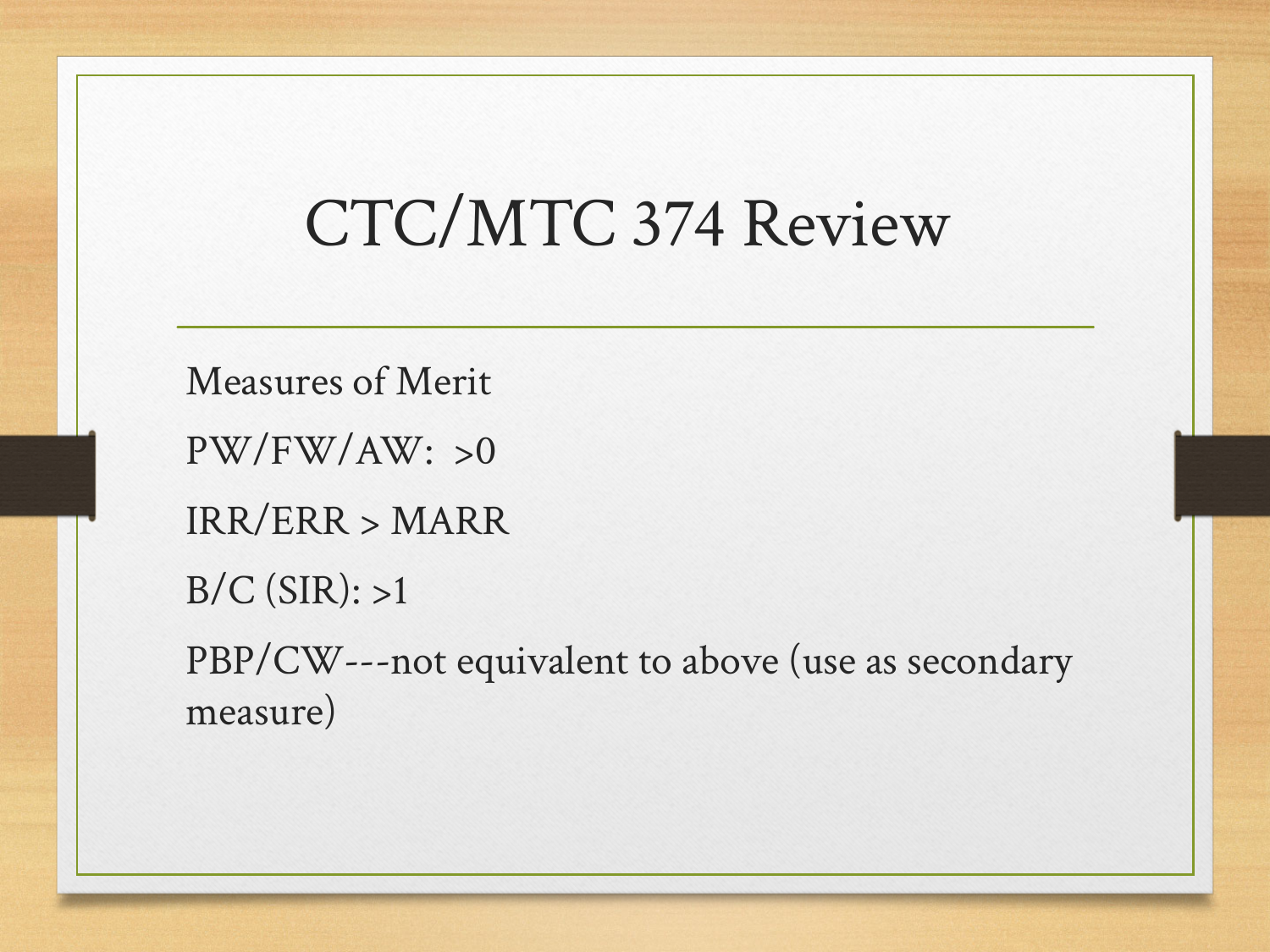

# CTC/MTC 374 Review
Measures of Merit
PW/FW/AW:  >0
IRR/ERR > MARR
B/C (SIR): >1
PBP/CW---not equivalent to above (use as secondary measure)